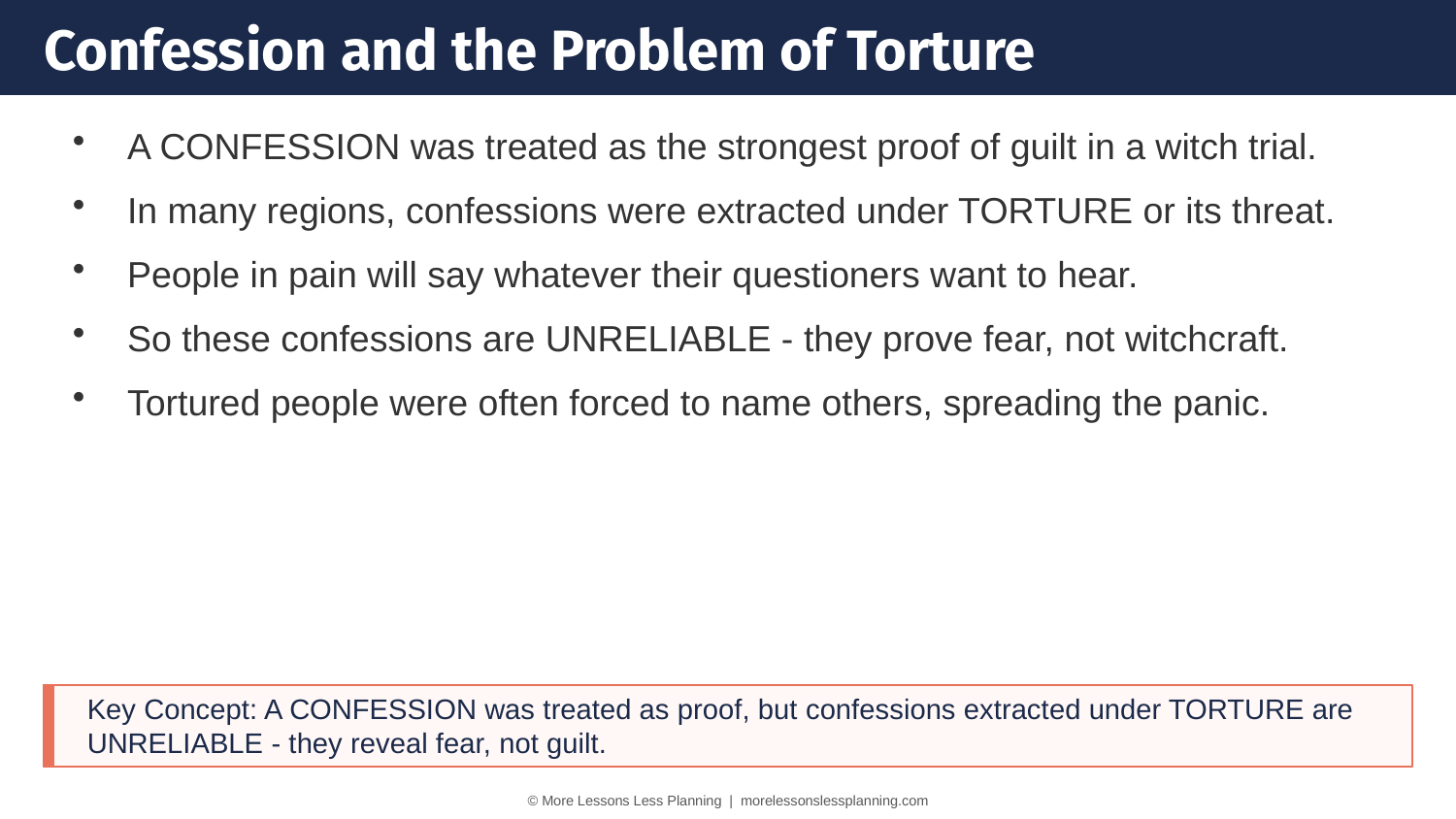

Confession and the Problem of Torture
A CONFESSION was treated as the strongest proof of guilt in a witch trial.
In many regions, confessions were extracted under TORTURE or its threat.
People in pain will say whatever their questioners want to hear.
So these confessions are UNRELIABLE - they prove fear, not witchcraft.
Tortured people were often forced to name others, spreading the panic.

Key Concept: A CONFESSION was treated as proof, but confessions extracted under TORTURE are UNRELIABLE - they reveal fear, not guilt.
© More Lessons Less Planning  |  morelessonslessplanning.com